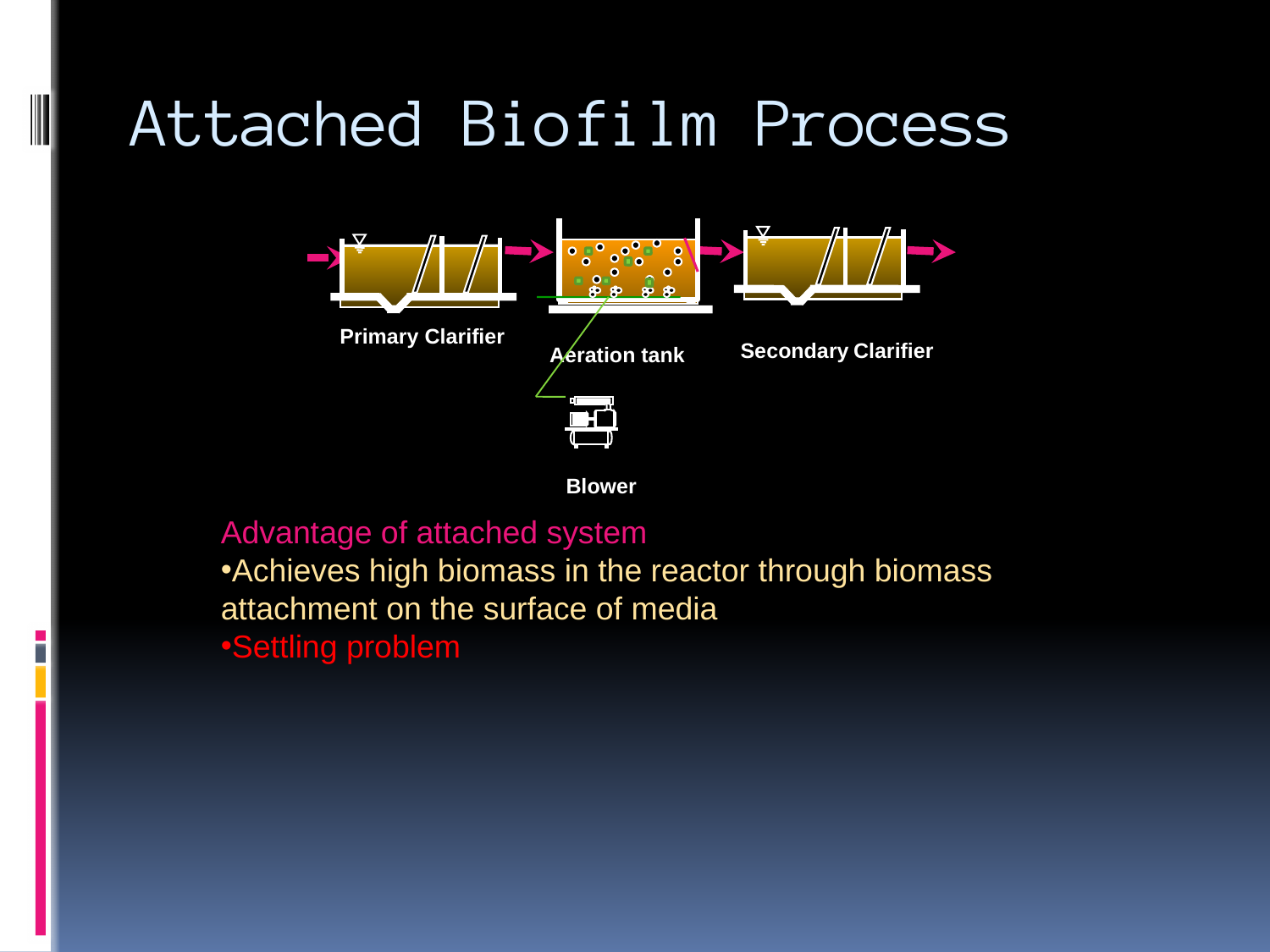

# Attached Biofilm Process

Primary Clarifier
Aeration tank
Secondary Clarifier

Blower
Advantage of attached system
Achieves high biomass in the reactor through biomass attachment on the surface of media
Settling problem